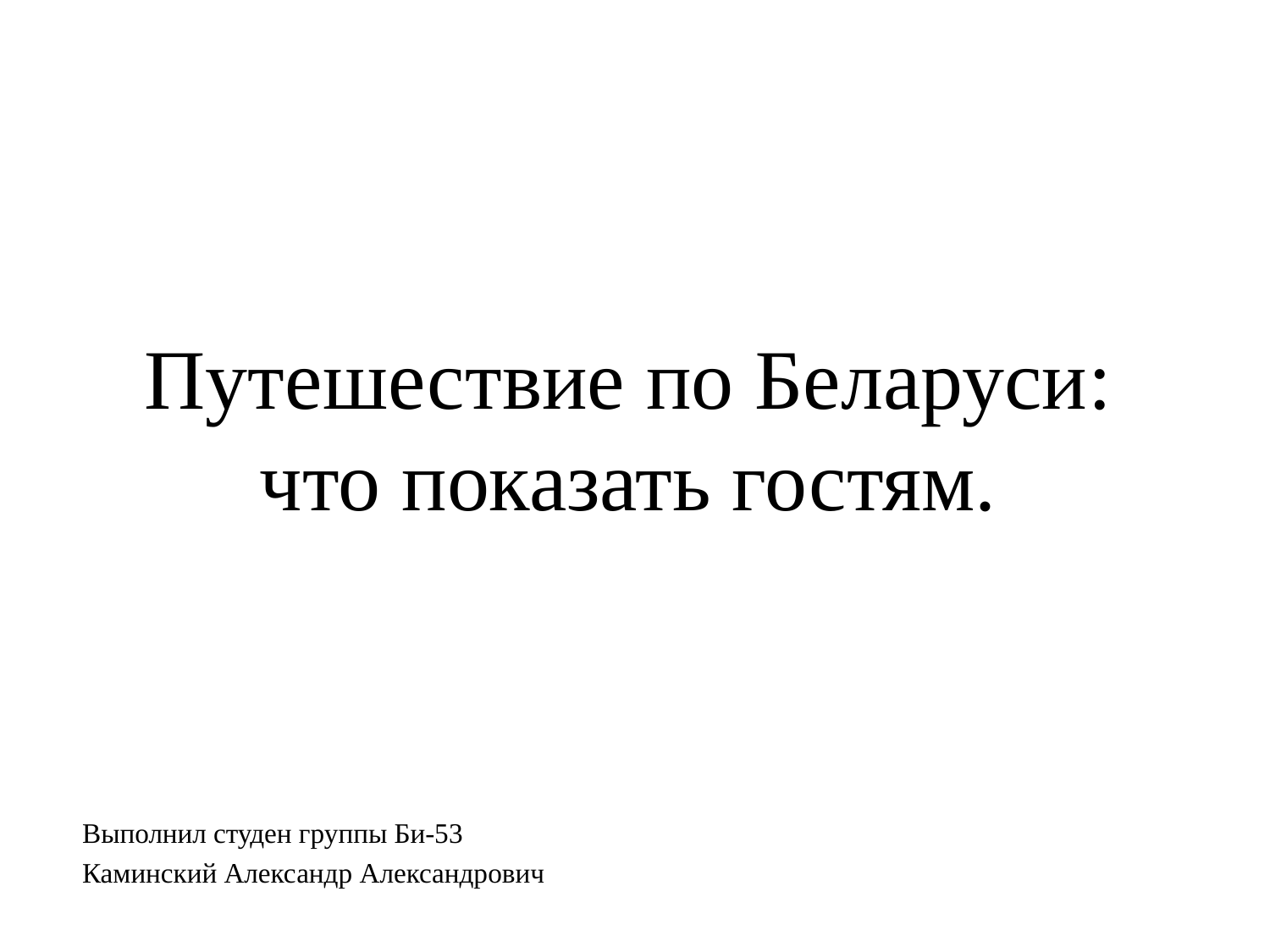

# Путешествие по Беларуси: что показать гостям.

Выполнил студен группы Би-53
Каминский Александр Александрович